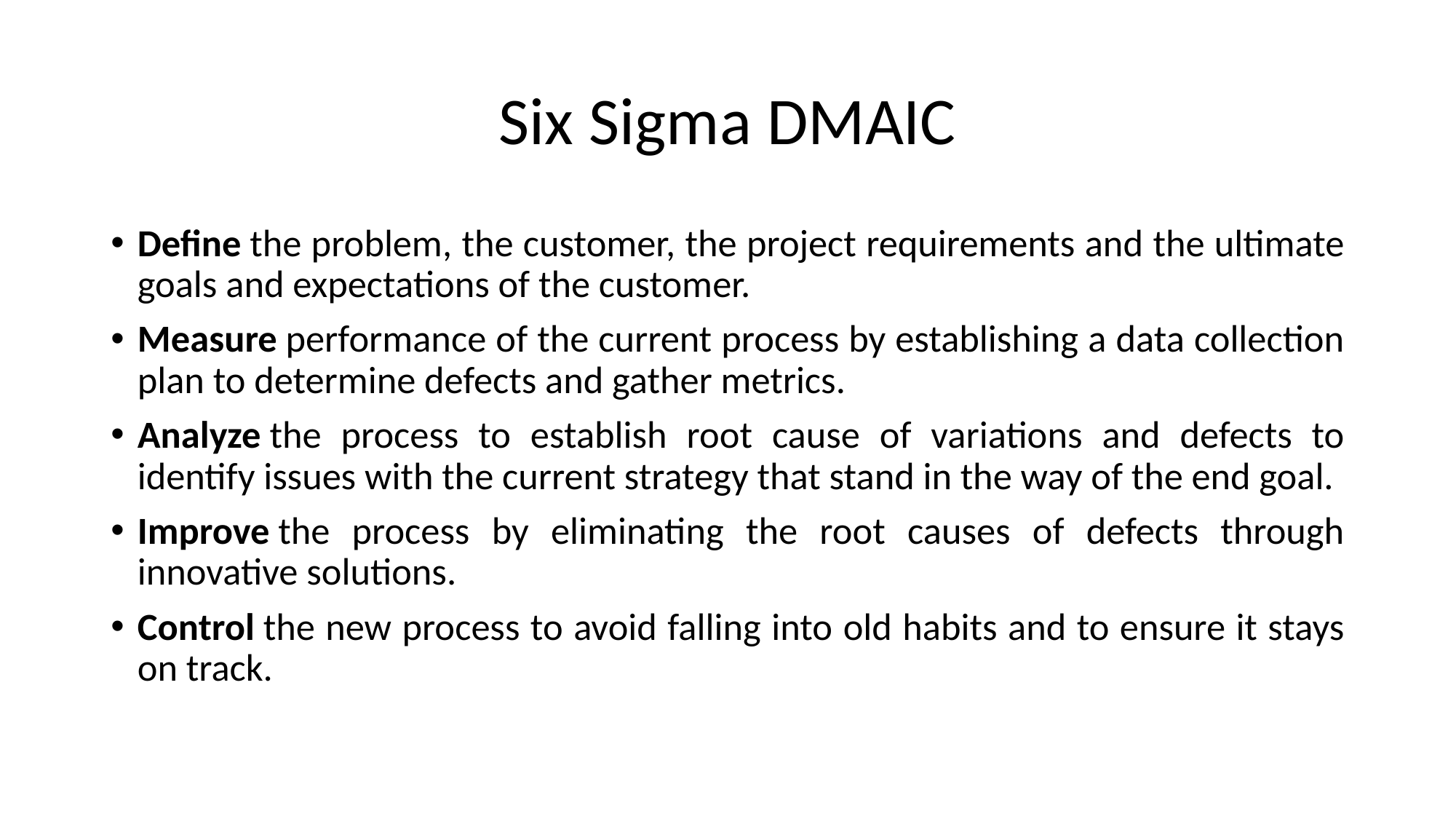

# Six Sigma DMAIC
Define the problem, the customer, the project requirements and the ultimate goals and expectations of the customer.
Measure performance of the current process by establishing a data collection plan to determine defects and gather metrics.
Analyze the process to establish root cause of variations and defects to identify issues with the current strategy that stand in the way of the end goal.
Improve the process by eliminating the root causes of defects through innovative solutions.
Control the new process to avoid falling into old habits and to ensure it stays on track.